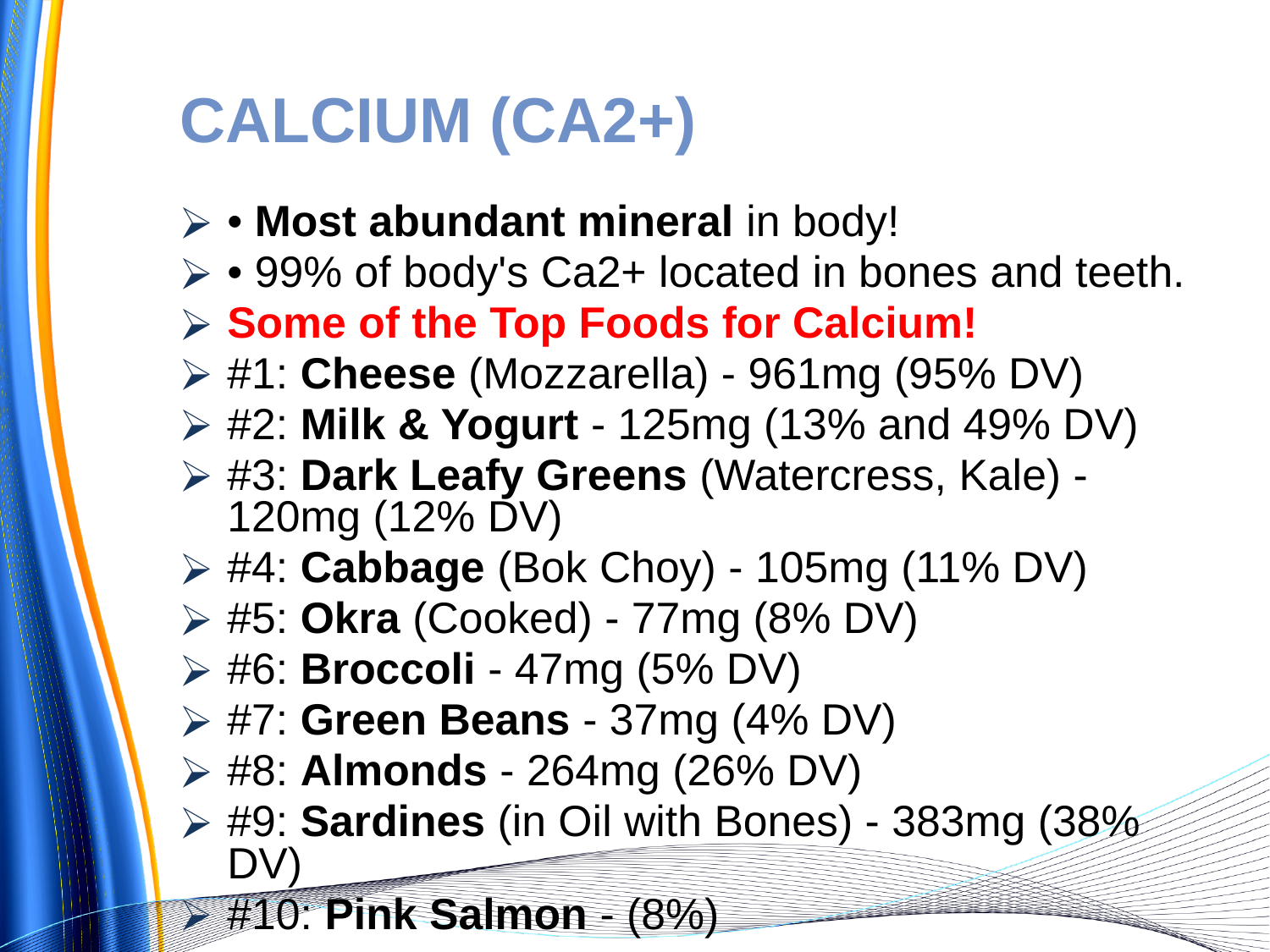

# CALCIUM (CA2+)
• Most abundant mineral in body!
• 99% of body's Ca2+ located in bones and teeth.
Some of the Top Foods for Calcium!
#1: Cheese (Mozzarella) - 961mg (95% DV)
#2: Milk & Yogurt - 125mg (13% and 49% DV)
#3: Dark Leafy Greens (Watercress, Kale) - 120mg (12% DV)
#4: Cabbage (Bok Choy) - 105mg (11% DV)
#5: Okra (Cooked) - 77mg (8% DV)
#6: Broccoli - 47mg (5% DV)
#7: Green Beans - 37mg (4% DV)
#8: Almonds - 264mg (26% DV)
#9: Sardines (in Oil with Bones) - 383mg (38% DV)
#10: Pink Salmon - (8%)